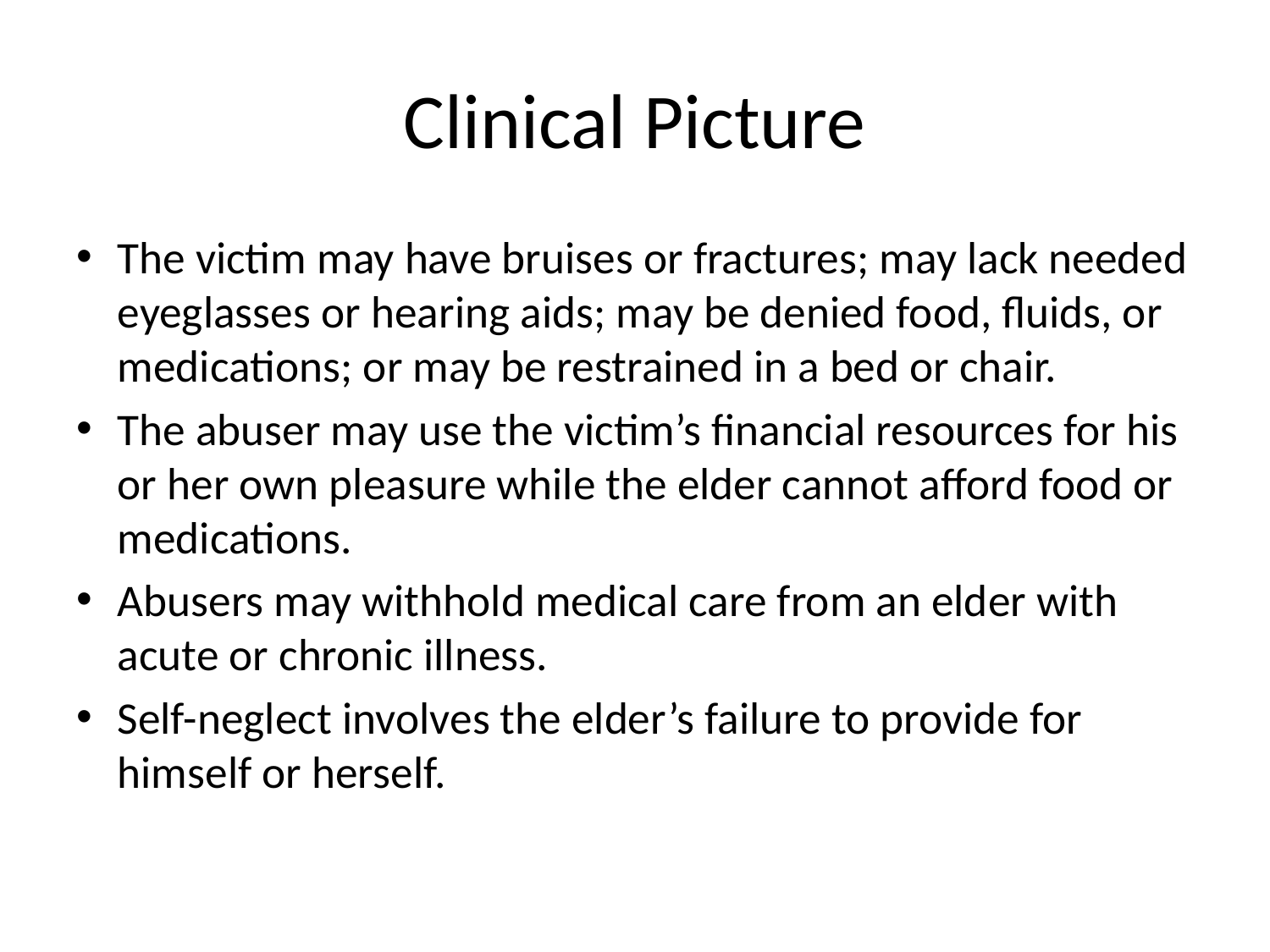

# Clinical Picture
The victim may have bruises or fractures; may lack needed eyeglasses or hearing aids; may be denied food, fluids, or medications; or may be restrained in a bed or chair.
The abuser may use the victim’s financial resources for his or her own pleasure while the elder cannot afford food or medications.
Abusers may withhold medical care from an elder with acute or chronic illness.
Self-neglect involves the elder’s failure to provide for himself or herself.